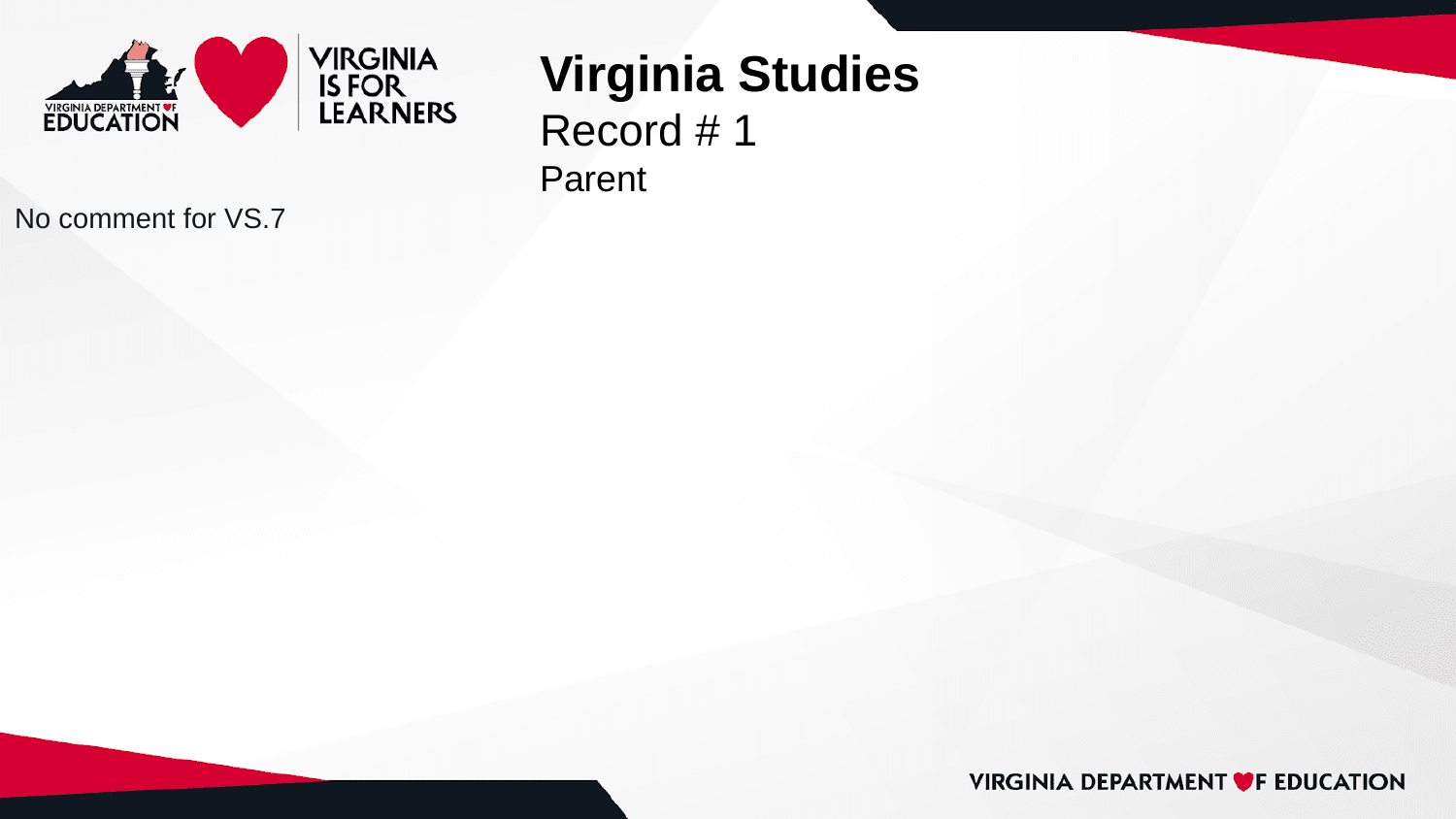

# Virginia Studies
Record # 1
Parent
No comment for VS.7